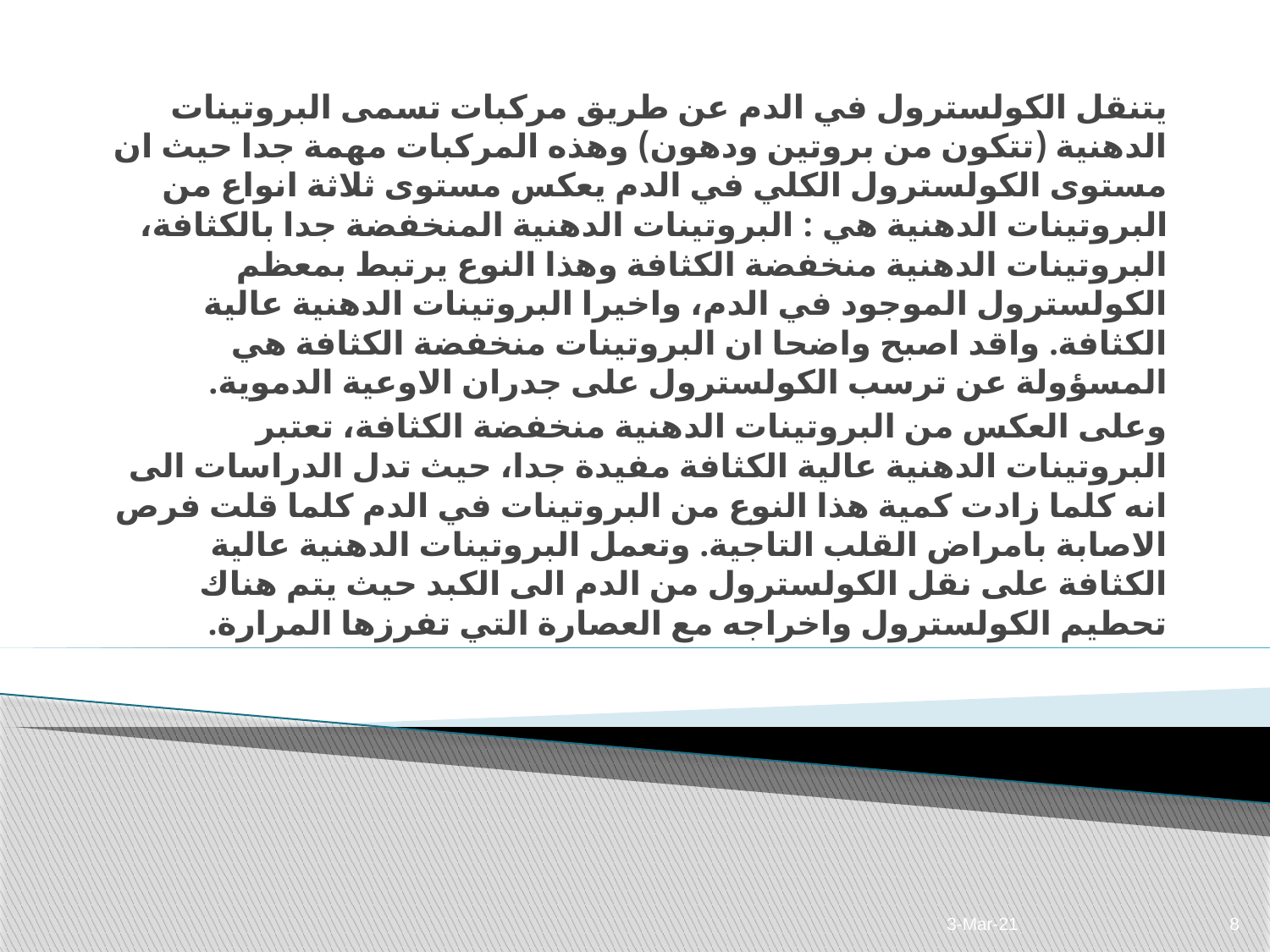

يتنقل الكولسترول في الدم عن طريق مركبات تسمى البروتينات الدهنية (تتكون من بروتين ودهون) وهذه المركبات مهمة جدا حيث ان مستوى الكولسترول الكلي في الدم يعكس مستوى ثلاثة انواع من البروتينات الدهنية هي : البروتينات الدهنية المنخفضة جدا بالكثافة، البروتينات الدهنية منخفضة الكثافة وهذا النوع يرتبط بمعظم الكولسترول الموجود في الدم، واخيرا البروتينات الدهنية عالية الكثافة. واقد اصبح واضحا ان البروتينات منخفضة الكثافة هي المسؤولة عن ترسب الكولسترول على جدران الاوعية الدموية.
وعلى العكس من البروتينات الدهنية منخفضة الكثافة، تعتبر البروتينات الدهنية عالية الكثافة مفيدة جدا، حيث تدل الدراسات الى انه كلما زادت كمية هذا النوع من البروتينات في الدم كلما قلت فرص الاصابة بامراض القلب التاجية. وتعمل البروتينات الدهنية عالية الكثافة على نقل الكولسترول من الدم الى الكبد حيث يتم هناك تحطيم الكولسترول واخراجه مع العصارة التي تفرزها المرارة.
3-Mar-21
8